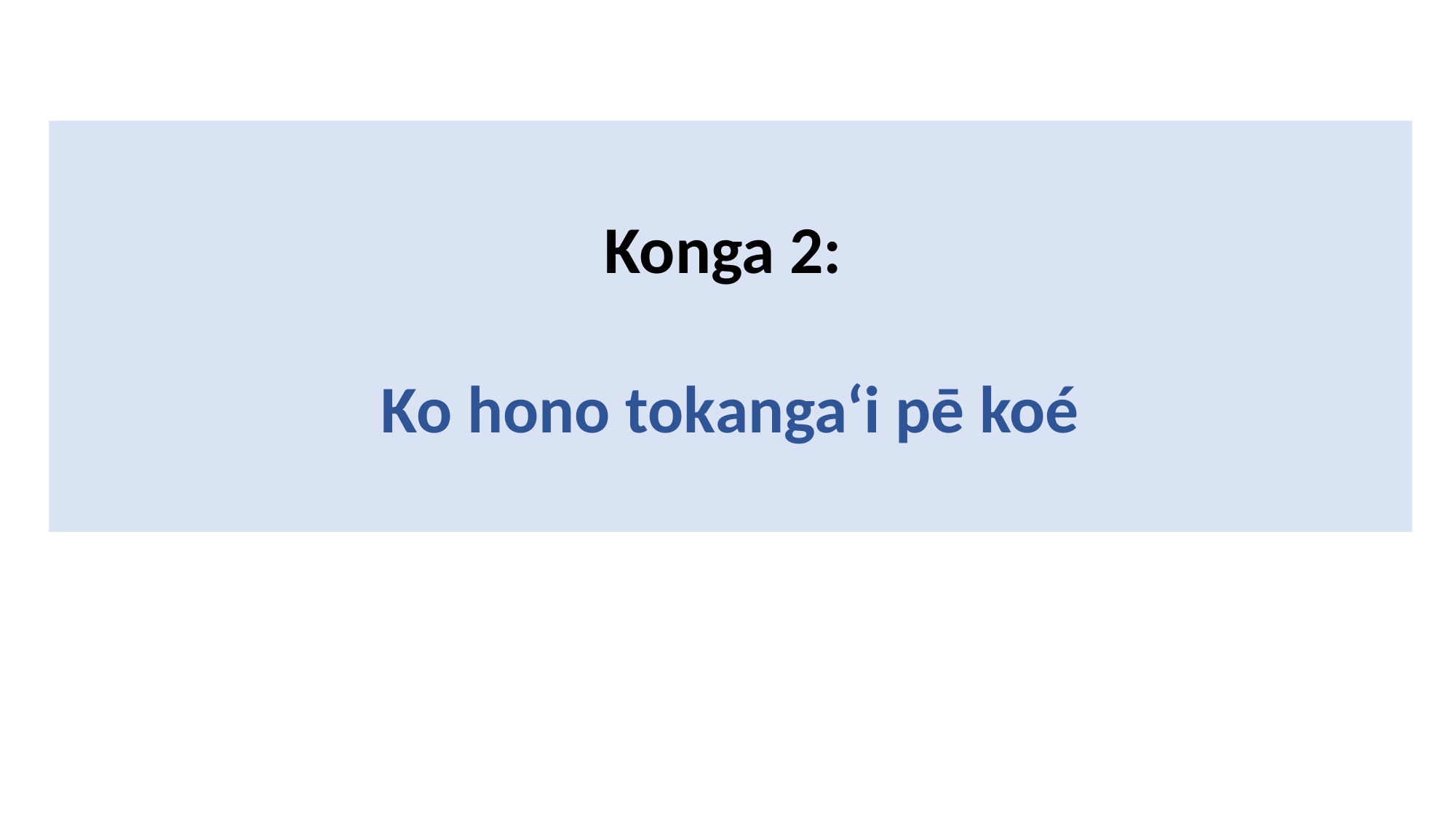

Konga 2:

Ko hono tokanga‘i pē koé